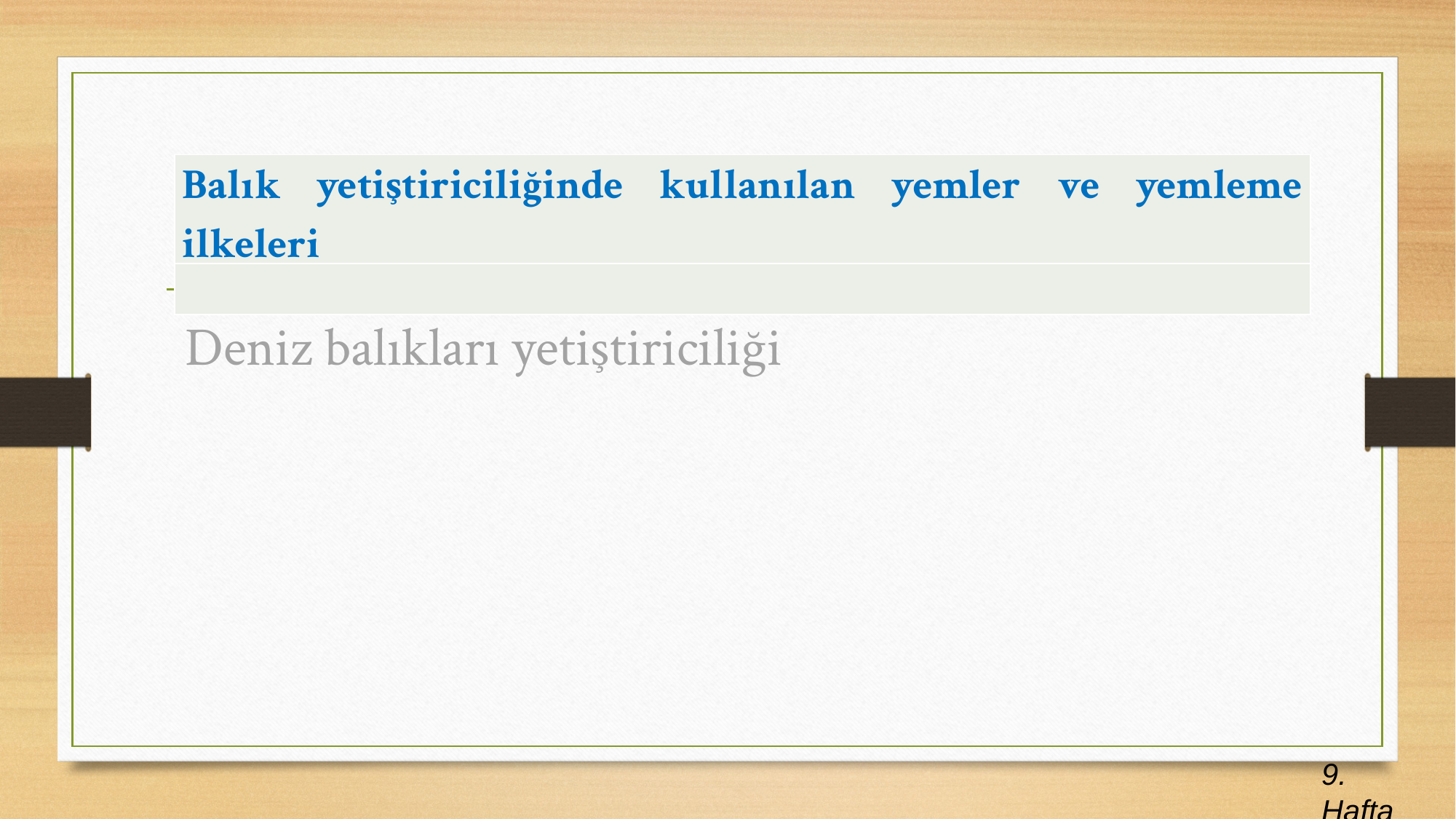

| Balık yetiştiriciliğinde kullanılan yemler ve yemleme ilkeleri |
| --- |
|  |
Deniz balıkları yetiştiriciliği
9. Hafta